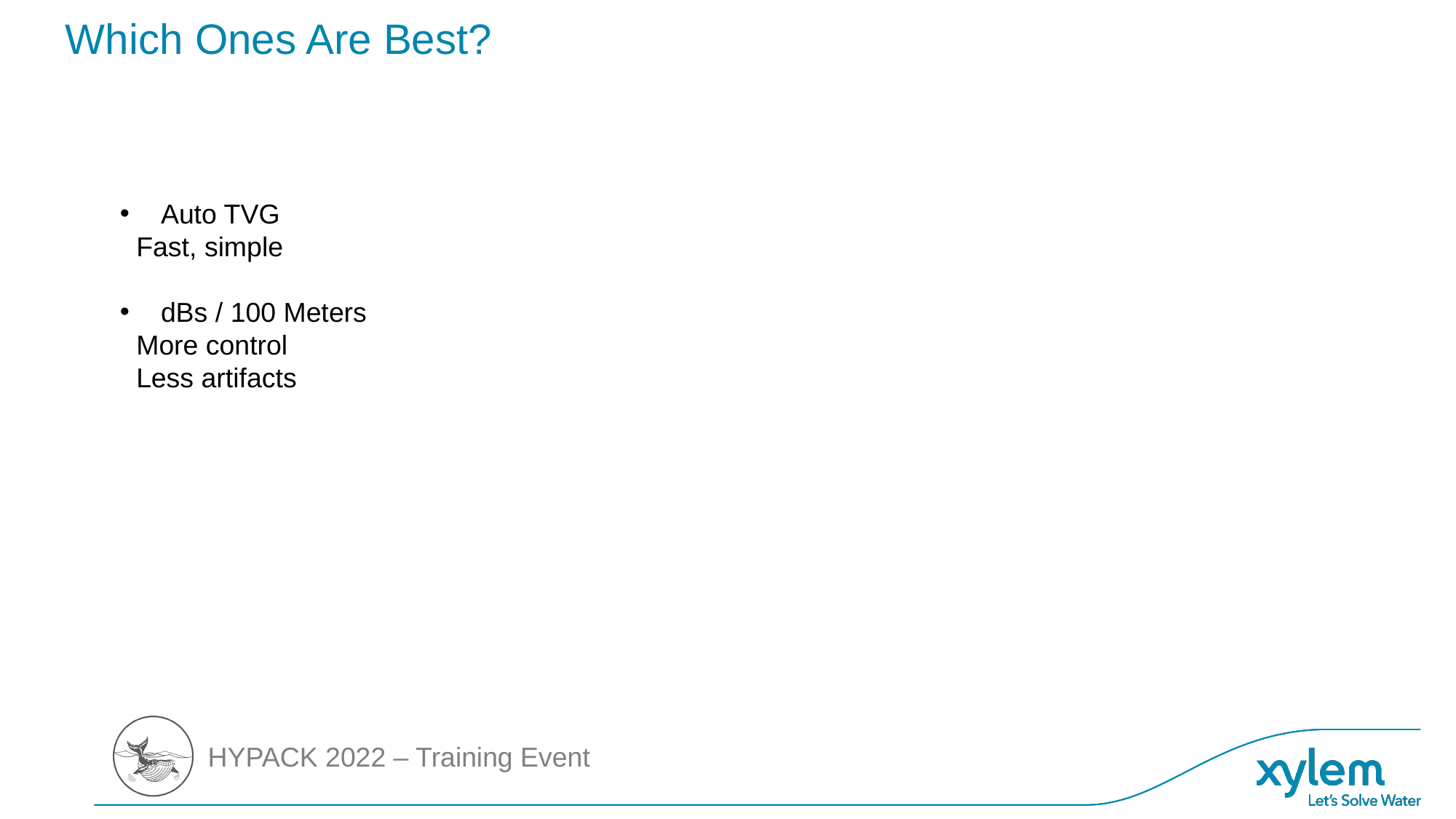

# Which Ones Are Best?
Auto TVG
Fast, simple

dBs / 100 Meters
More control
Less artifacts